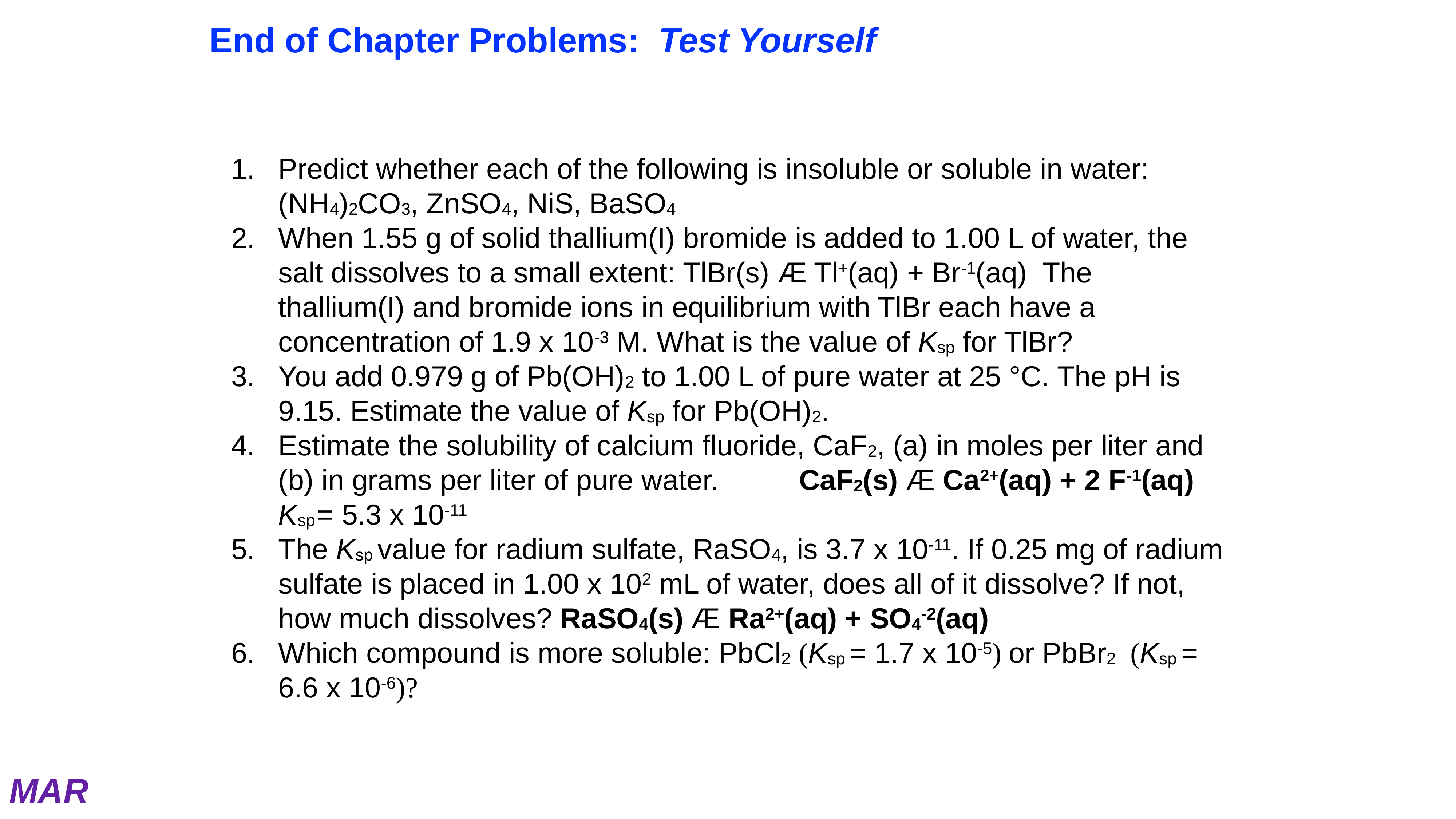

End of Chapter Problems:  Test Yourself

Predict whether each of the following is insoluble or soluble in water: (NH4)2CO3, ZnSO4, NiS, BaSO4
When 1.55 g of solid thallium(I) bromide is added to 1.00 L of water, the salt dissolves to a small extent: TlBr(s) Æ Tl+(aq) + Br-1(aq)  The thallium(I) and bromide ions in equilibrium with TlBr each have a concentration of 1.9 x 10-3 M. What is the value of Ksp for TlBr?
You add 0.979 g of Pb(OH)2 to 1.00 L of pure water at 25 °C. The pH is 9.15. Estimate the value of Ksp for Pb(OH)2.
Estimate the solubility of calcium fluoride, CaF2, (a) in moles per liter and (b) in grams per liter of pure water.          CaF2(s) Æ Ca2+(aq) + 2 F-1(aq)   Ksp = 5.3 x 10-11
The Ksp value for radium sulfate, RaSO4, is 3.7 x 10-11. If 0.25 mg of radium sulfate is placed in 1.00 x 102 mL of water, does all of it dissolve? If not, how much dissolves? RaSO4(s) Æ Ra2+(aq) + SO4-2(aq)
Which compound is more soluble: PbCl2 (Ksp = 1.7 x 10-5) or PbBr2  (Ksp = 6.6 x 10-6)?